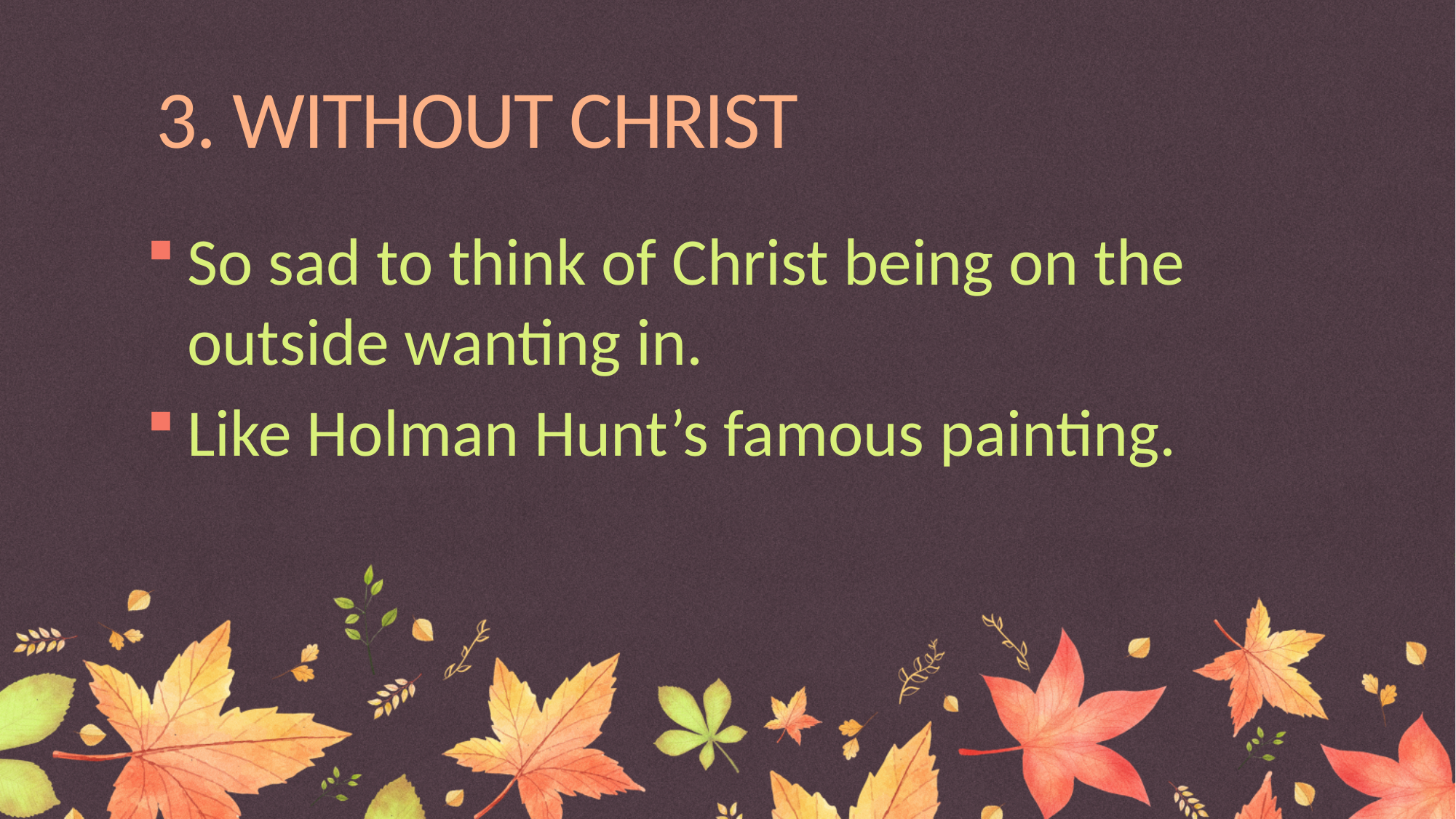

# 3. WITHOUT CHRIST
So sad to think of Christ being on the outside wanting in.
Like Holman Hunt’s famous painting.